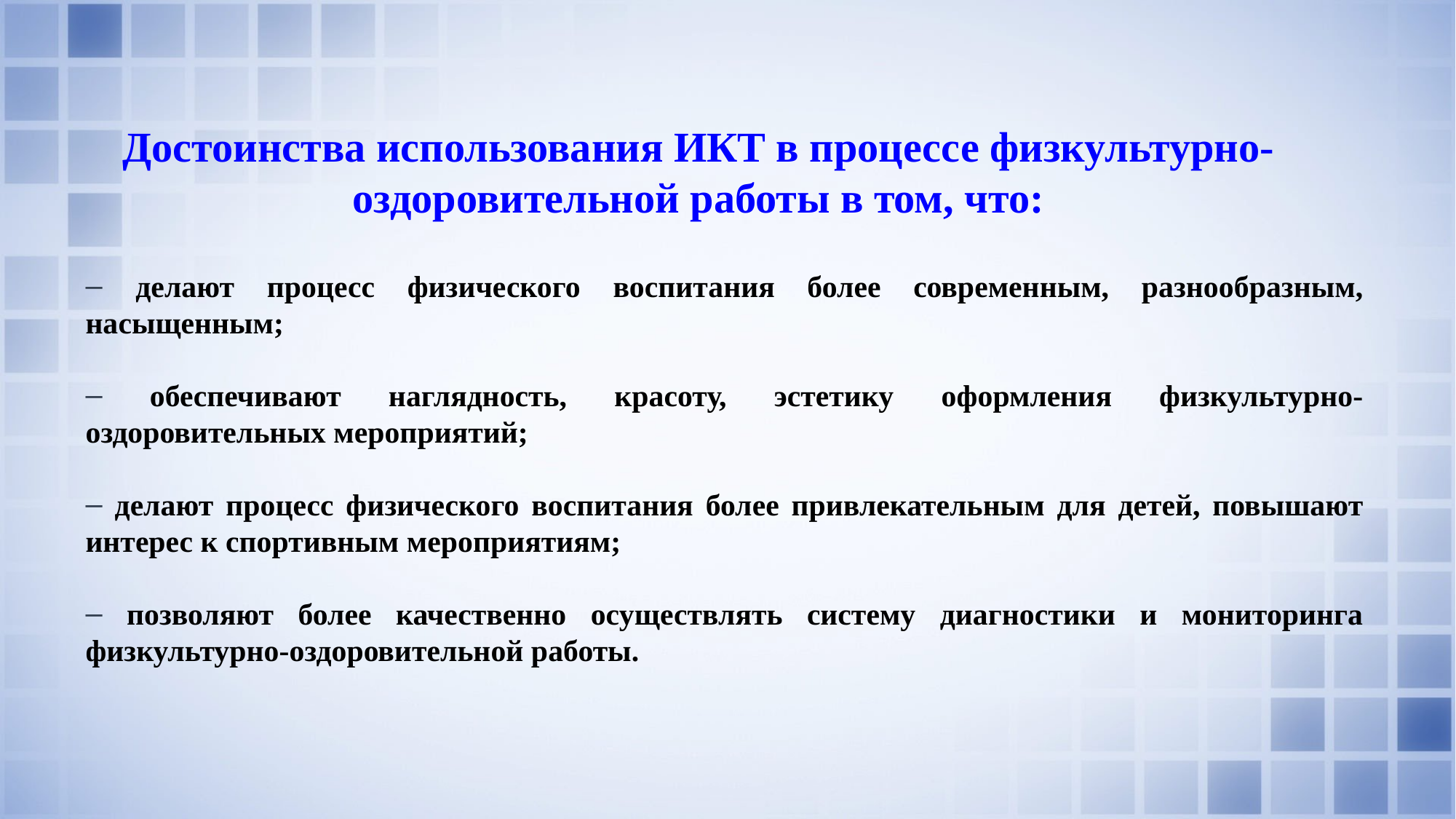

Достоинства использования ИКТ в процессе физкультурно-оздоровительной работы в том, что:
 делают процесс физического воспитания более современным, разнообразным, насыщенным;

 обеспечивают наглядность, красоту, эстетику оформления физкультурно-оздоровительных мероприятий;

 делают процесс физического воспитания более привлекательным для детей, повышают интерес к спортивным мероприятиям;

 позволяют более качественно осуществлять систему диагностики и мониторинга физкультурно-оздоровительной работы.